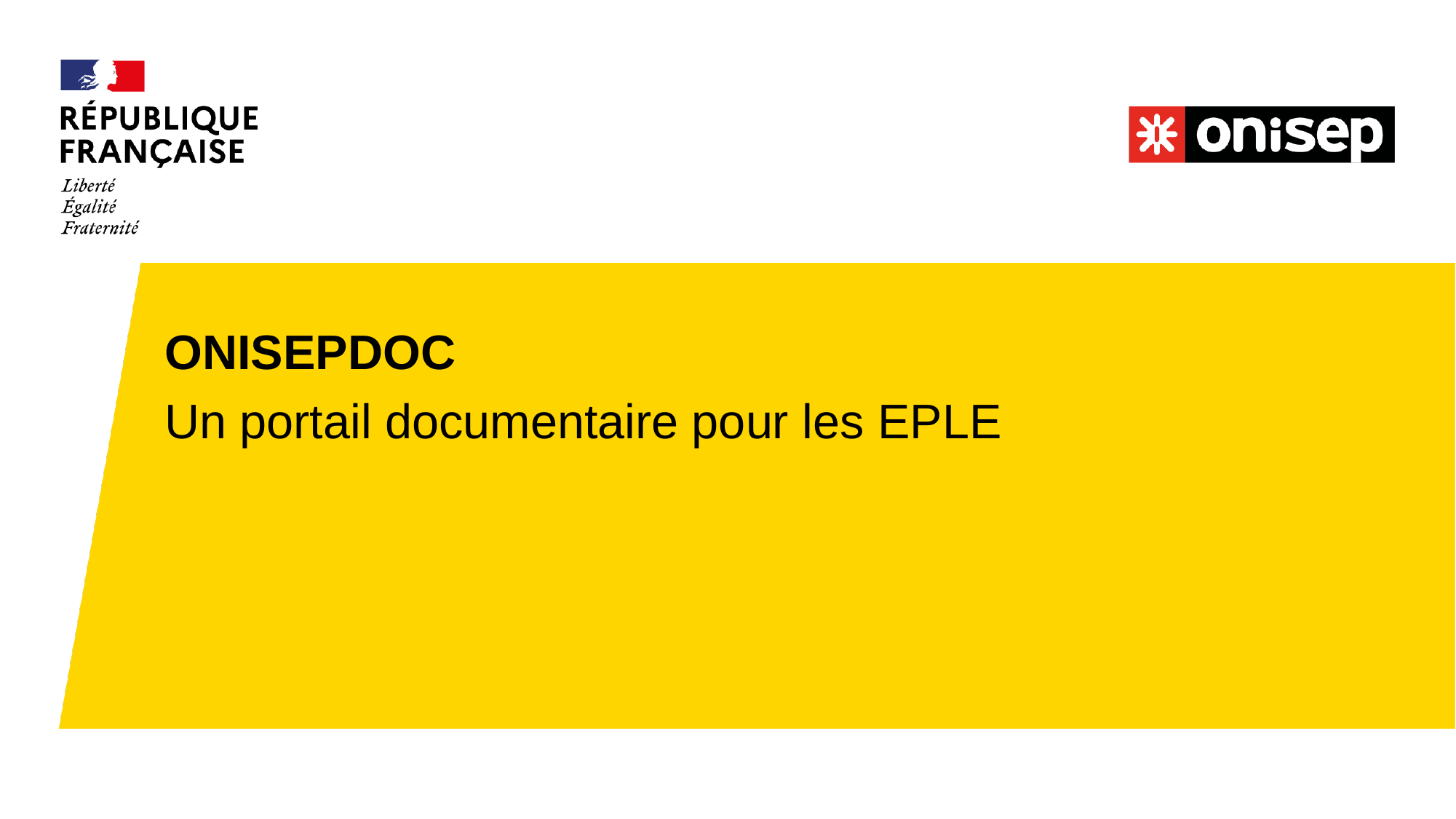

# ONISEPDOC
Un portail documentaire pour les EPLE